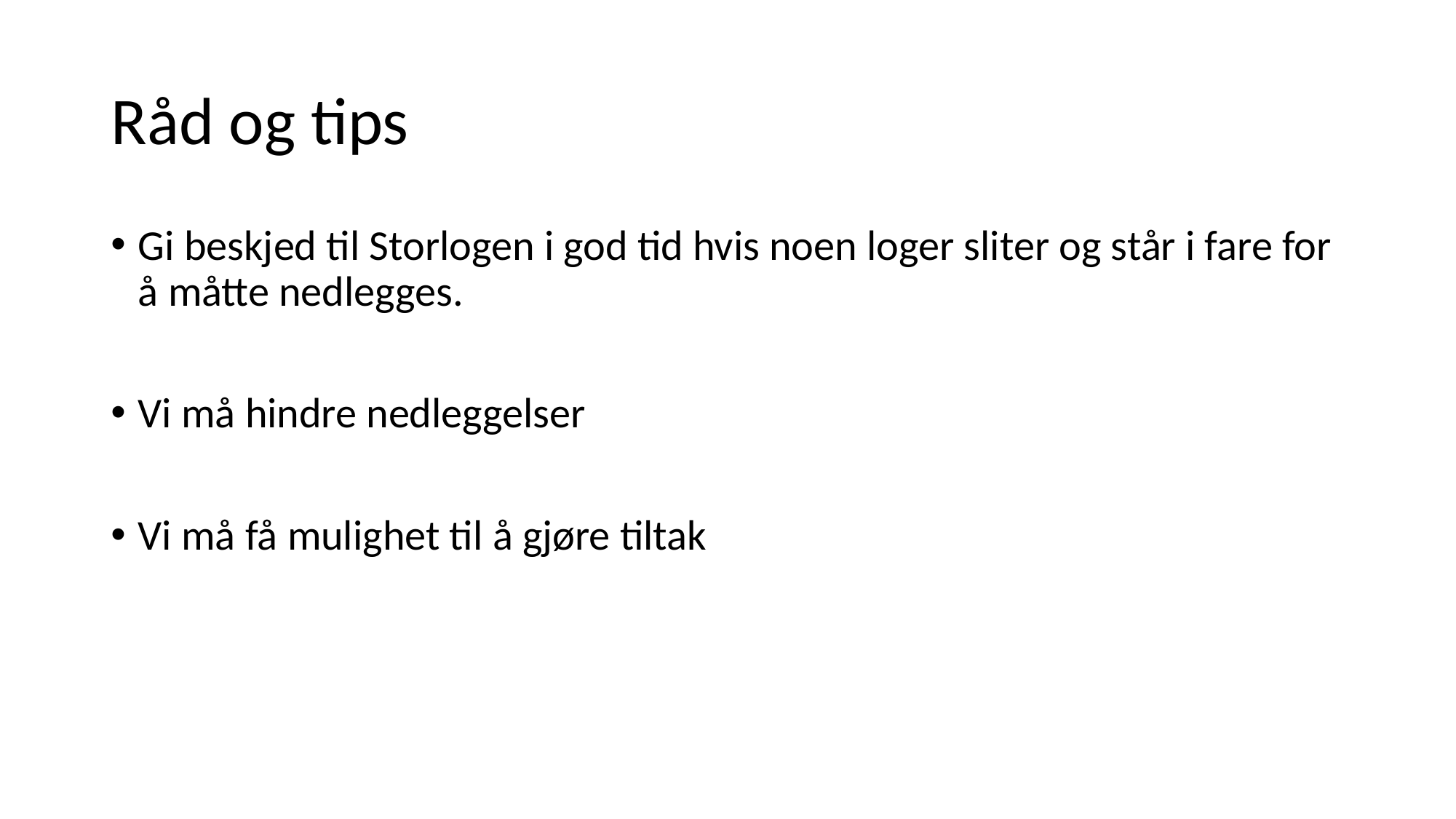

# Råd og tips
Gi beskjed til Storlogen i god tid hvis noen loger sliter og står i fare for å måtte nedlegges.

Vi må hindre nedleggelser

Vi må få mulighet til å gjøre tiltak